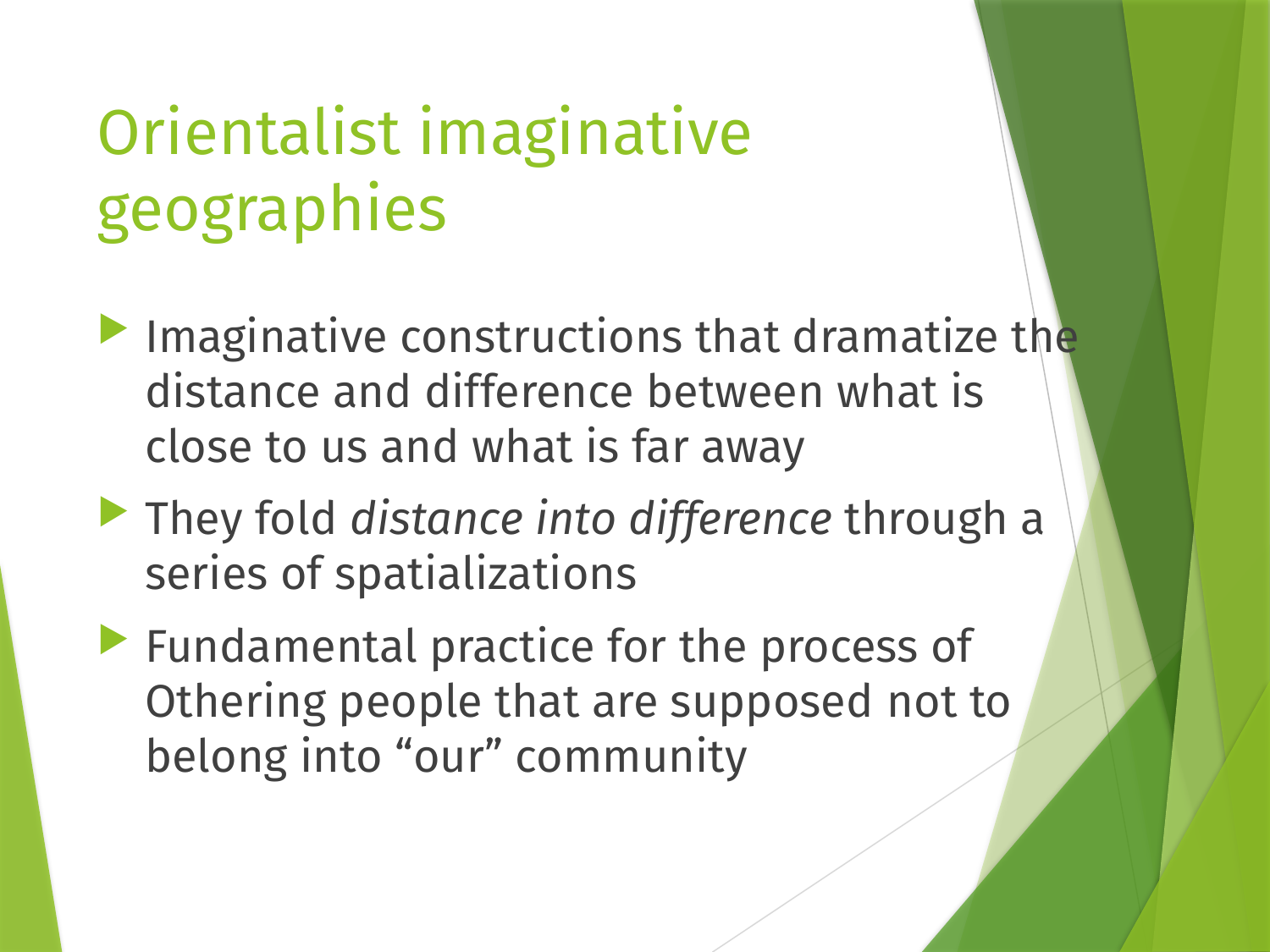

# Orientalist imaginative geographies
Imaginative constructions that dramatize the distance and difference between what is close to us and what is far away
They fold distance into difference through a series of spatializations
Fundamental practice for the process of Othering people that are supposed not to belong into “our” community